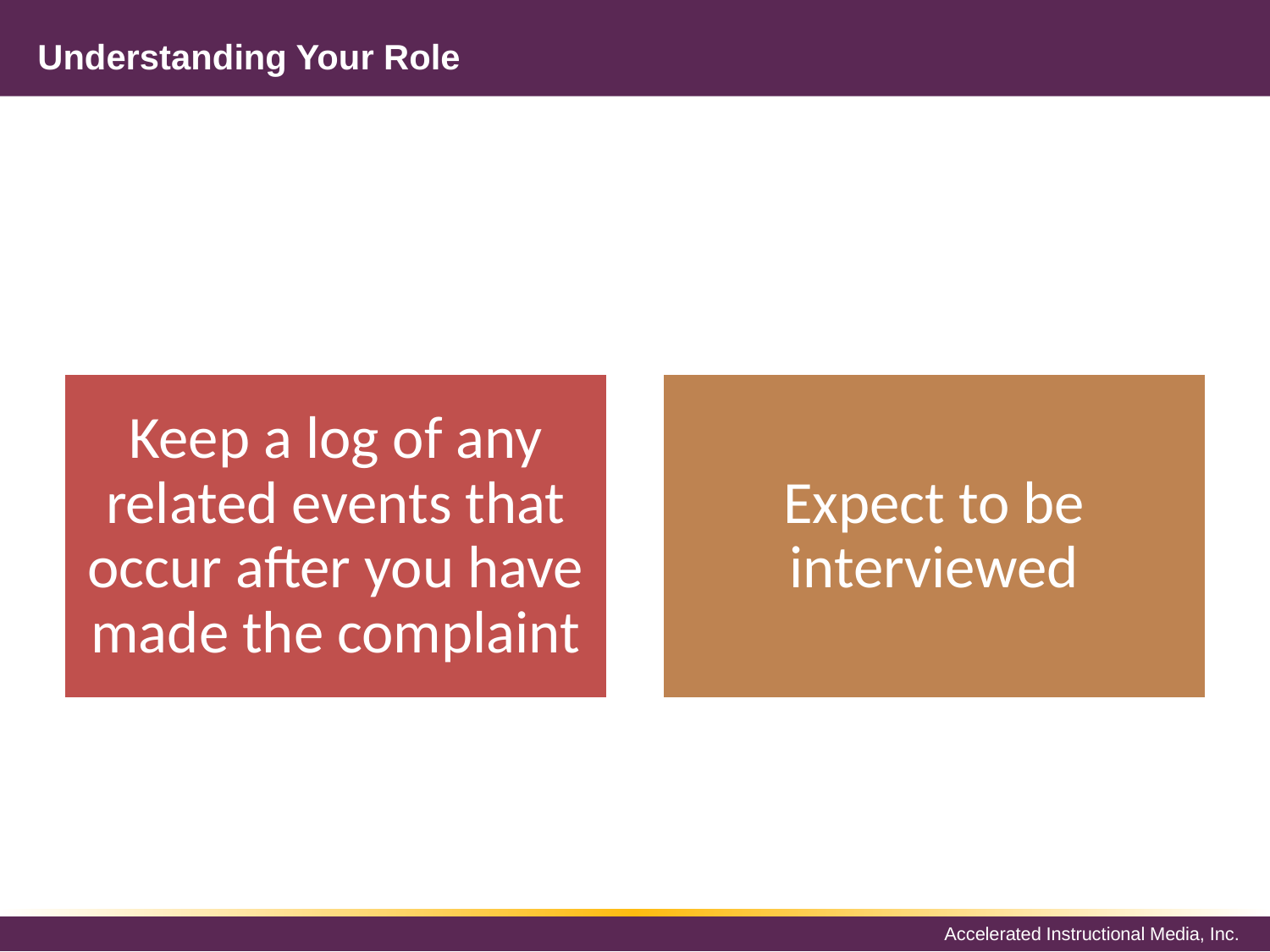

# Understanding Your Role

Keep a log of any related events that occur after you have made the complaint
Expect to be interviewed